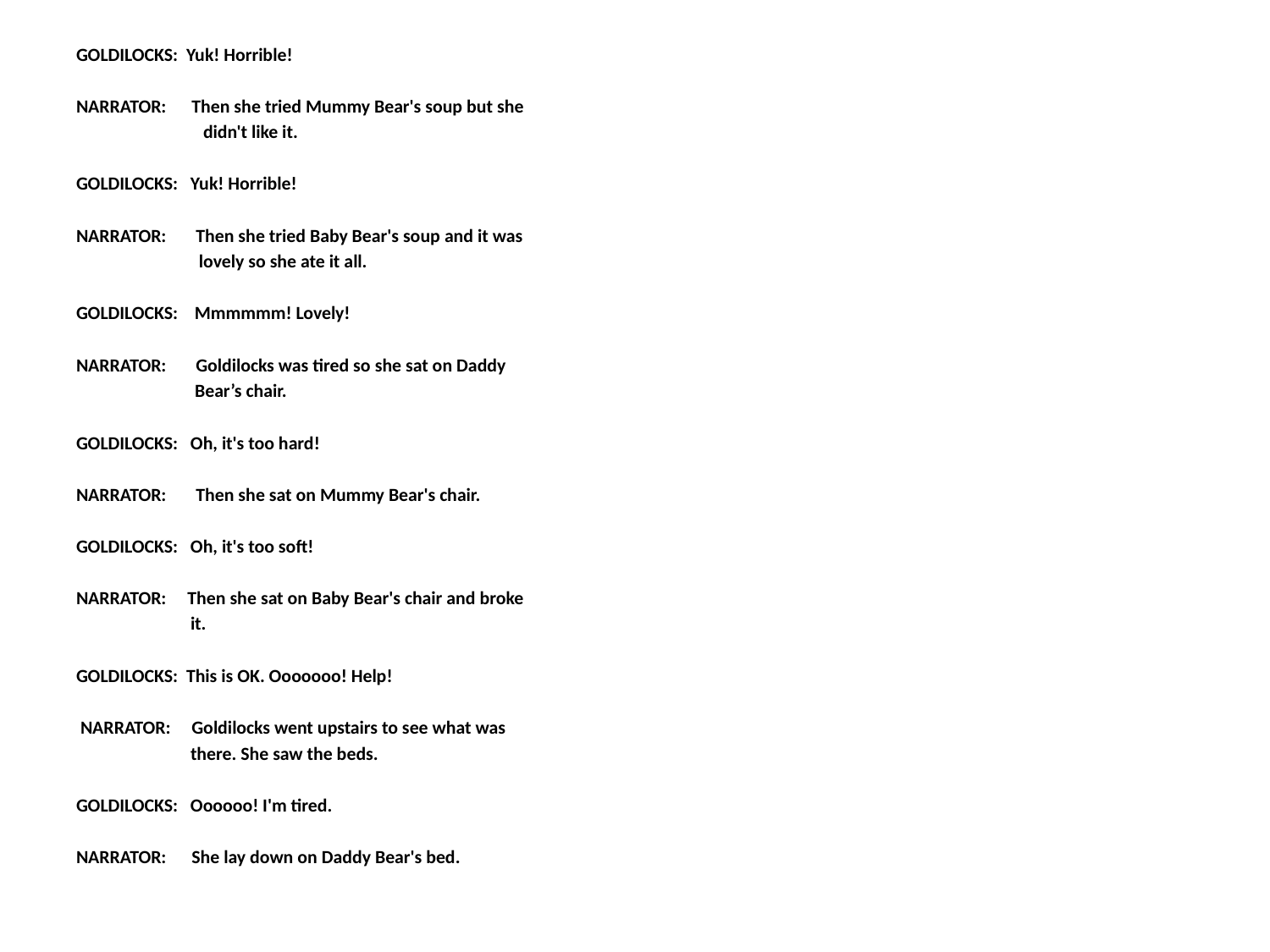

GOLDILOCKS:  Yuk! Horrible!

NARRATOR:      Then she tried Mummy Bear's soup but she
                              didn't like it.

GOLDILOCKS:   Yuk! Horrible!

NARRATOR:       Then she tried Baby Bear's soup and it was
                             lovely so she ate it all.

GOLDILOCKS:    Mmmmmm! Lovely!

NARRATOR:       Goldilocks was tired so she sat on Daddy
                            Bear’s chair.

GOLDILOCKS:   Oh, it's too hard!

NARRATOR:       Then she sat on Mummy Bear's chair.

GOLDILOCKS:   Oh, it's too soft!

NARRATOR:     Then she sat on Baby Bear's chair and broke
                           it.

GOLDILOCKS:  This is OK. Ooooooo! Help!

 NARRATOR:     Goldilocks went upstairs to see what was
                           there. She saw the beds.

GOLDILOCKS:   Oooooo! I'm tired.

NARRATOR:      She lay down on Daddy Bear's bed.

#